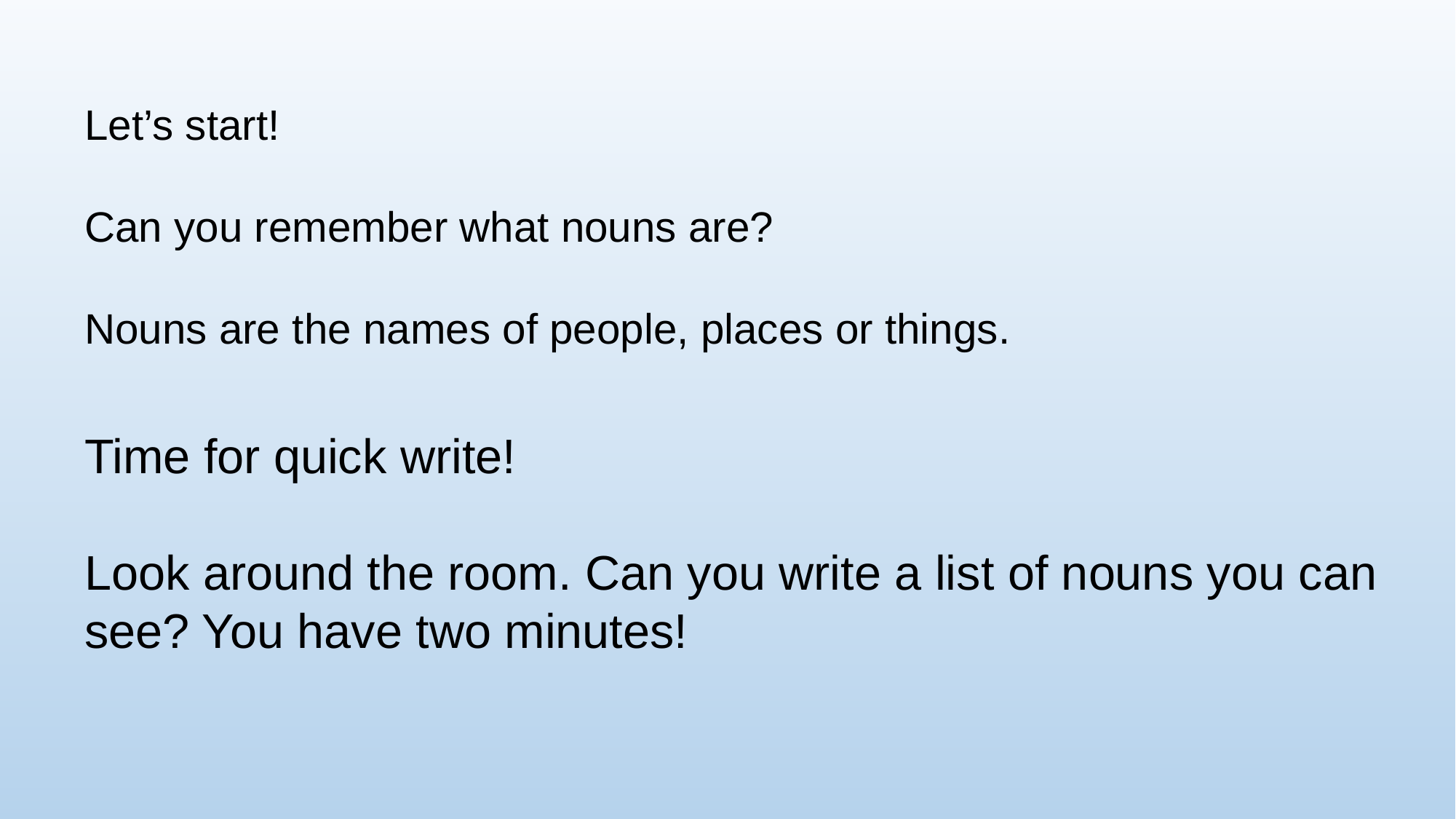

Let’s start!

Can you remember what nouns are?

Nouns are the names of people, places or things.

Time for quick write!

Look around the room. Can you write a list of nouns you can see? You have two minutes!